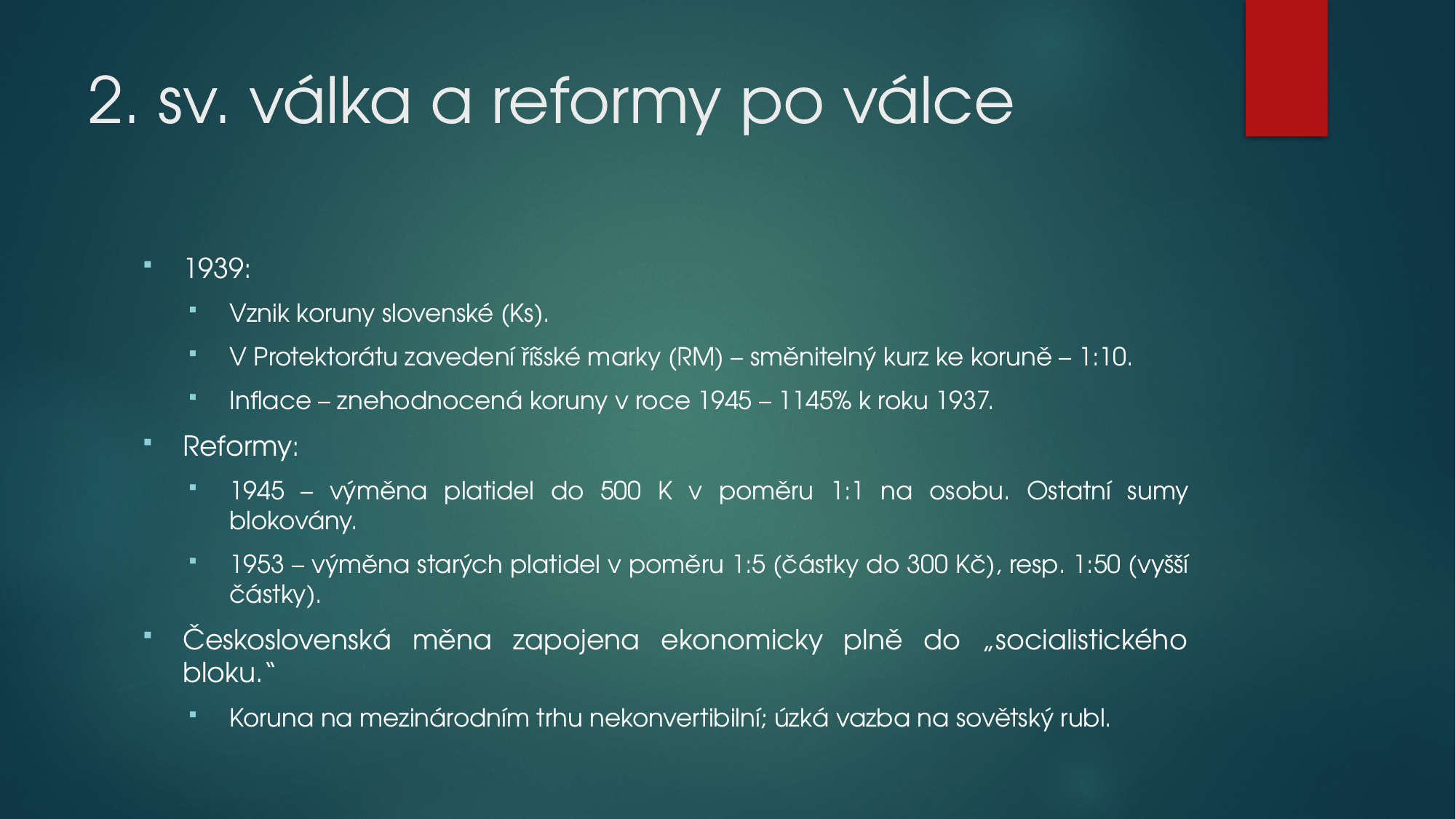

# 2. sv. válka a reformy po válce
1939:
Vznik koruny slovenské (Ks).
V Protektorátu zavedení říšské marky (RM) – směnitelný kurz ke koruně – 1:10.
Inflace – znehodnocená koruny v roce 1945 – 1145% k roku 1937.
Reformy:
1945 – výměna platidel do 500 K v poměru 1:1 na osobu. Ostatní sumy blokovány.
1953 – výměna starých platidel v poměru 1:5 (částky do 300 Kč), resp. 1:50 (vyšší částky).
Československá měna zapojena ekonomicky plně do „socialistického bloku.“
Koruna na mezinárodním trhu nekonvertibilní; úzká vazba na sovětský rubl.